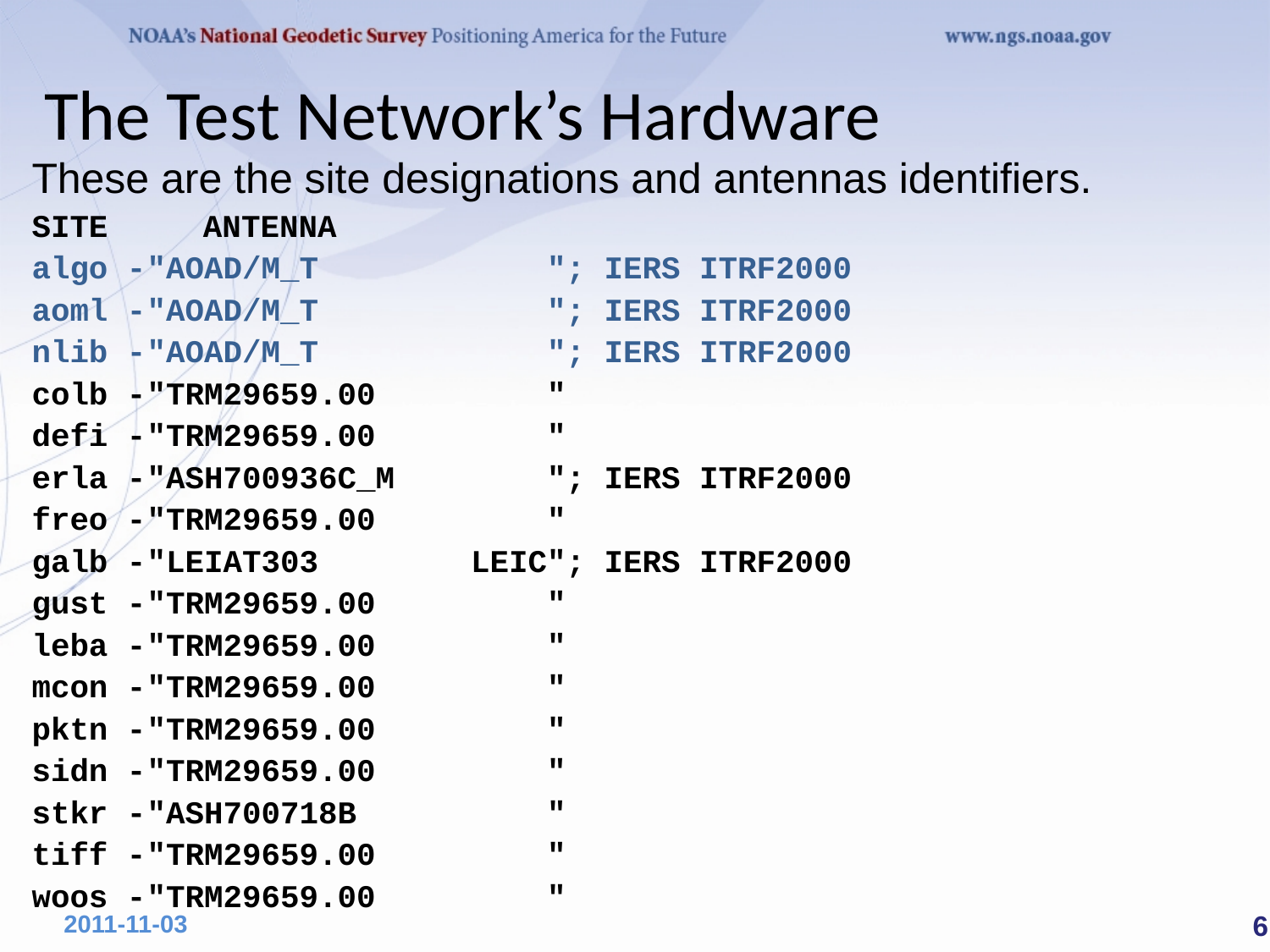

The Test Network’s Hardware
These are the site designations and antennas identifiers.
SITE     ANTENNA
algo -	"AOAD/M_T            "; IERS ITRF2000
aoml -	"AOAD/M_T            "; IERS ITRF2000
nlib -	"AOAD/M_T            "; IERS ITRF2000
colb -	"TRM29659.00         "
defi -	"TRM29659.00         "
erla -	"ASH700936C_M        "; IERS ITRF2000
freo -	"TRM29659.00         "
galb -	"LEIAT303        LEIC"; IERS ITRF2000
gust -	"TRM29659.00         "
leba -	"TRM29659.00         "
mcon -	"TRM29659.00         "
pktn -	"TRM29659.00         "
sidn -	"TRM29659.00         "
stkr -	"ASH700718B          "
tiff -	"TRM29659.00         "
woos -	"TRM29659.00         "

 6

2011-11-03